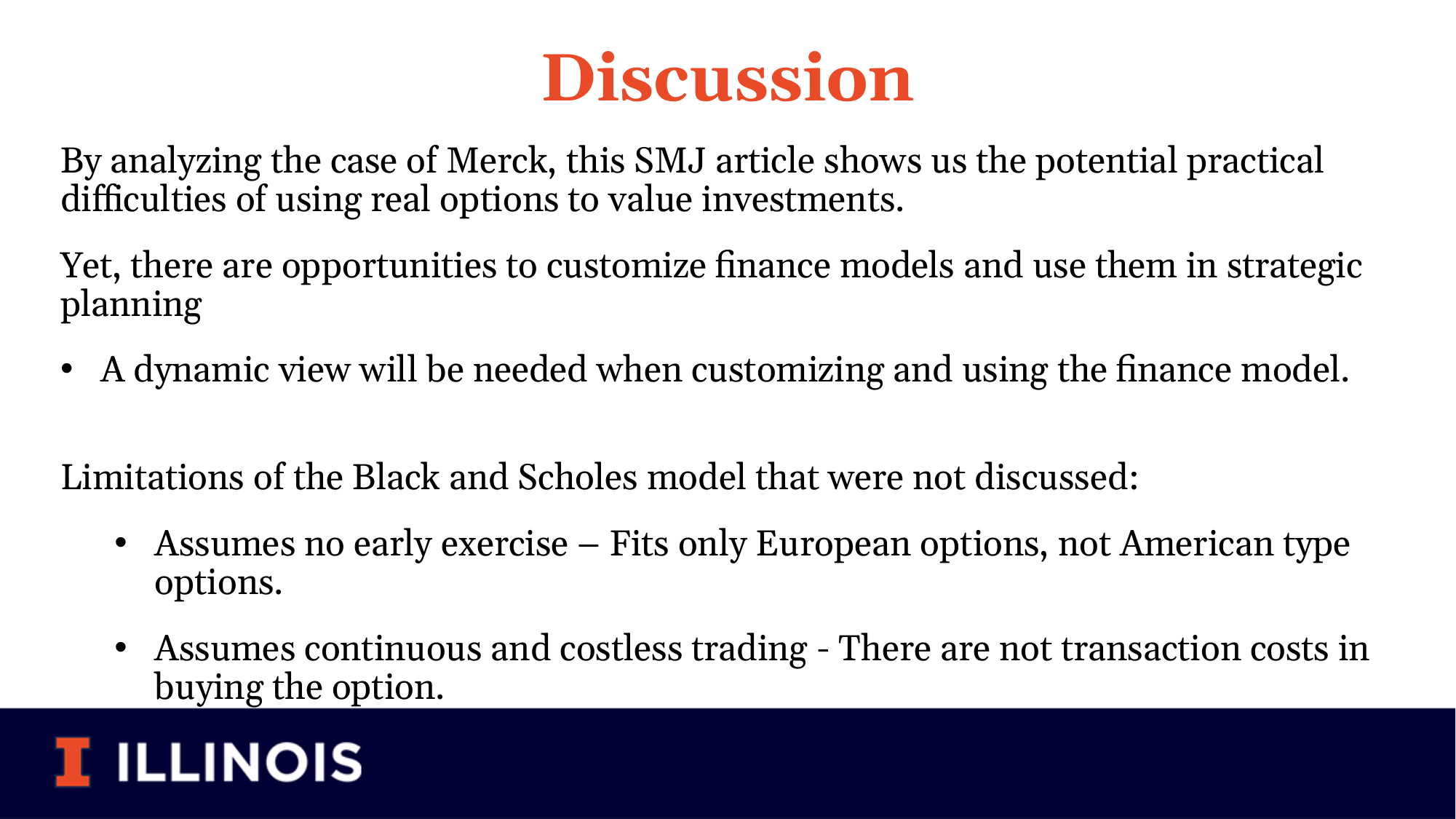

# Discussion
By analyzing the case of Merck, this SMJ article shows us the potential practical difficulties of using real options to value investments.
Yet, there are opportunities to customize finance models and use them in strategic planning
A dynamic view will be needed when customizing and using the finance model.

Limitations of the Black and Scholes model that were not discussed:
Assumes no early exercise – Fits only European options, not American type options.
Assumes continuous and costless trading - There are not transaction costs in buying the option.